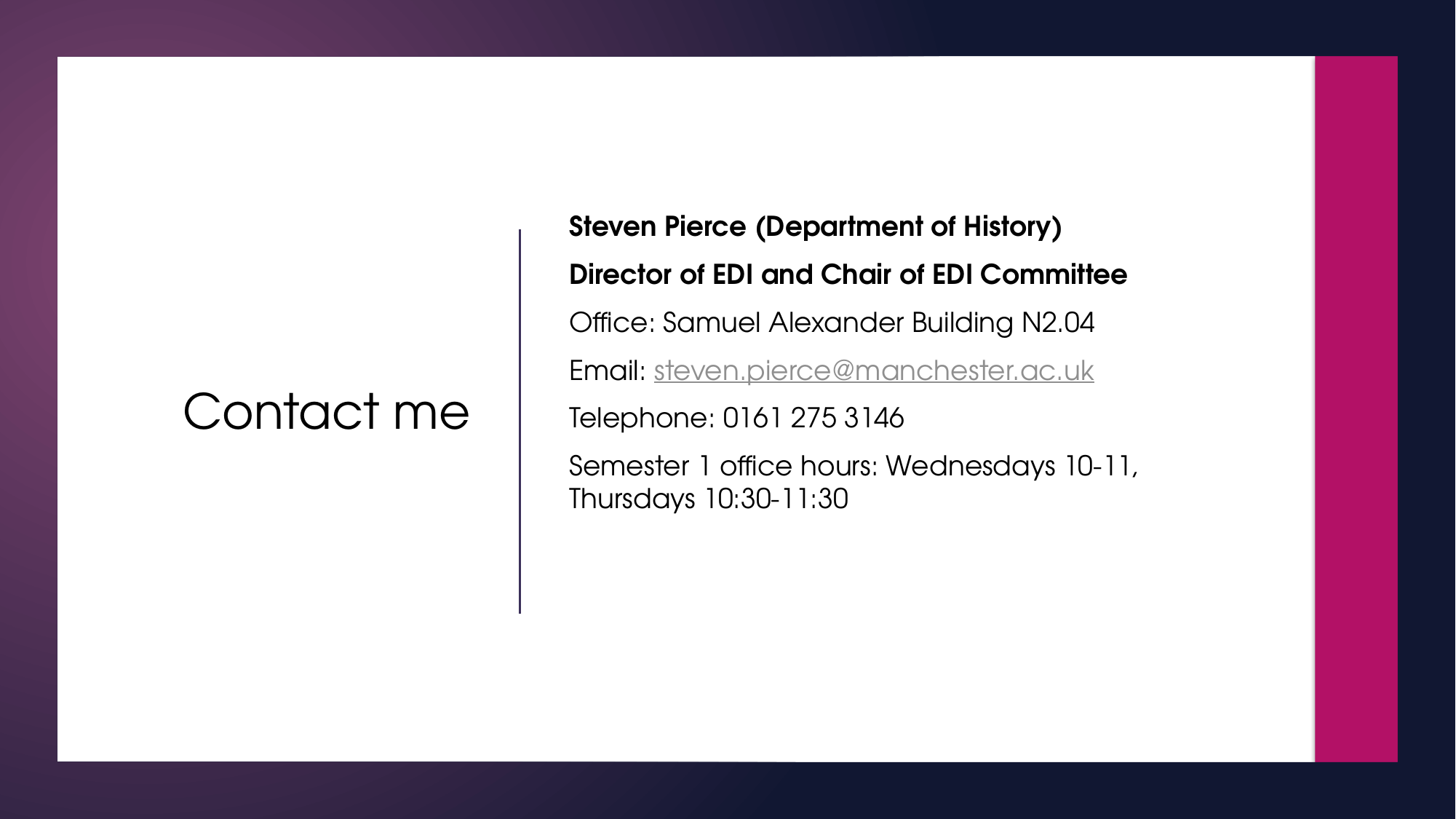

Steven Pierce (Department of History)
Director of EDI and Chair of EDI Committee
Office: Samuel Alexander Building N2.04
Email: steven.pierce@manchester.ac.uk
Telephone: 0161 275 3146
Semester 1 office hours: Wednesdays 10-11, Thursdays 10:30-11:30

# Contact me